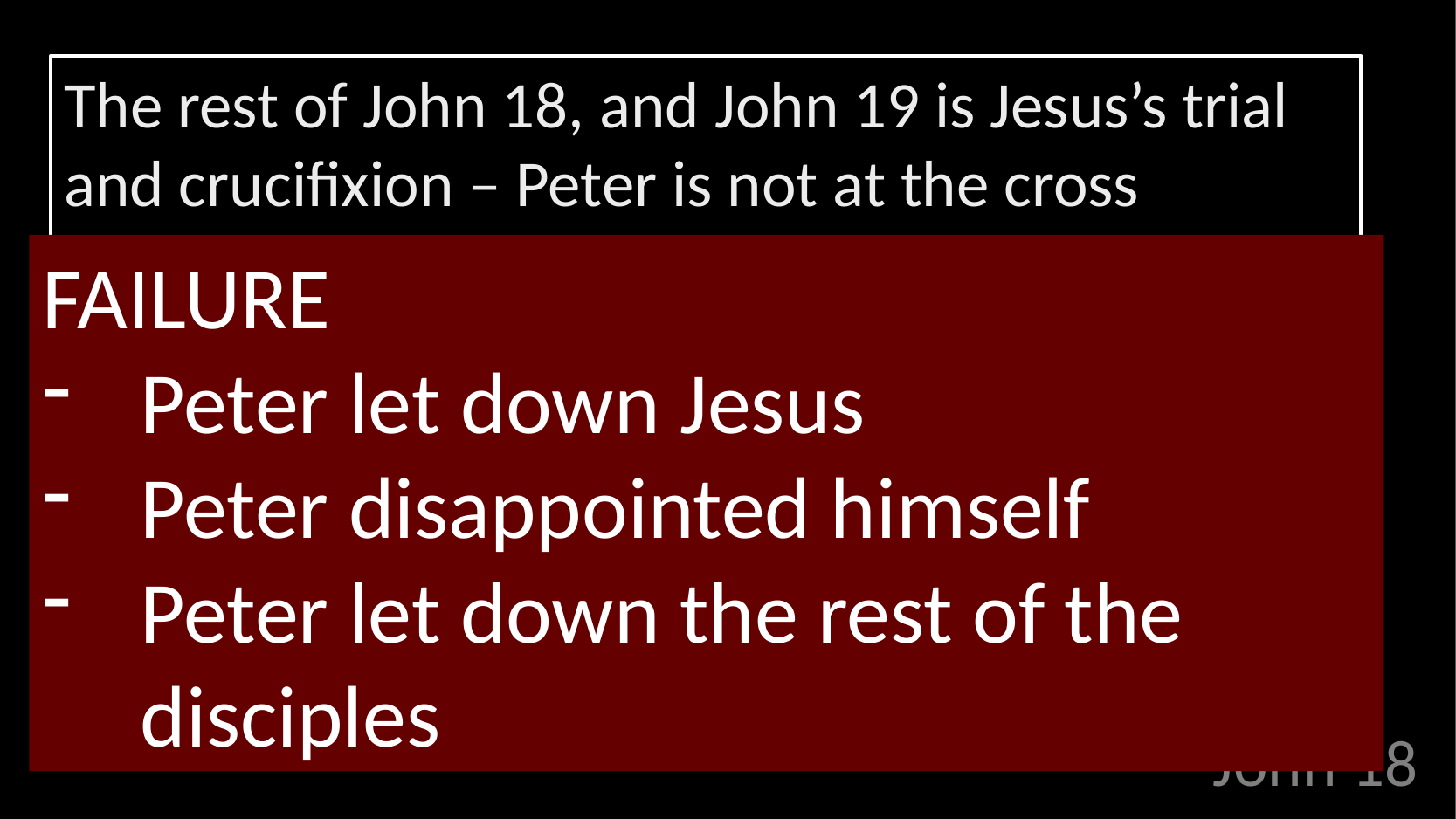

The rest of John 18, and John 19 is Jesus’s trial and crucifixion – Peter is not at the cross
John 20 is Jesus’ resurrection and when he appears to his disciples
FAILURE
Peter let down Jesus
Peter disappointed himself
Peter let down the rest of the disciples
# John 18